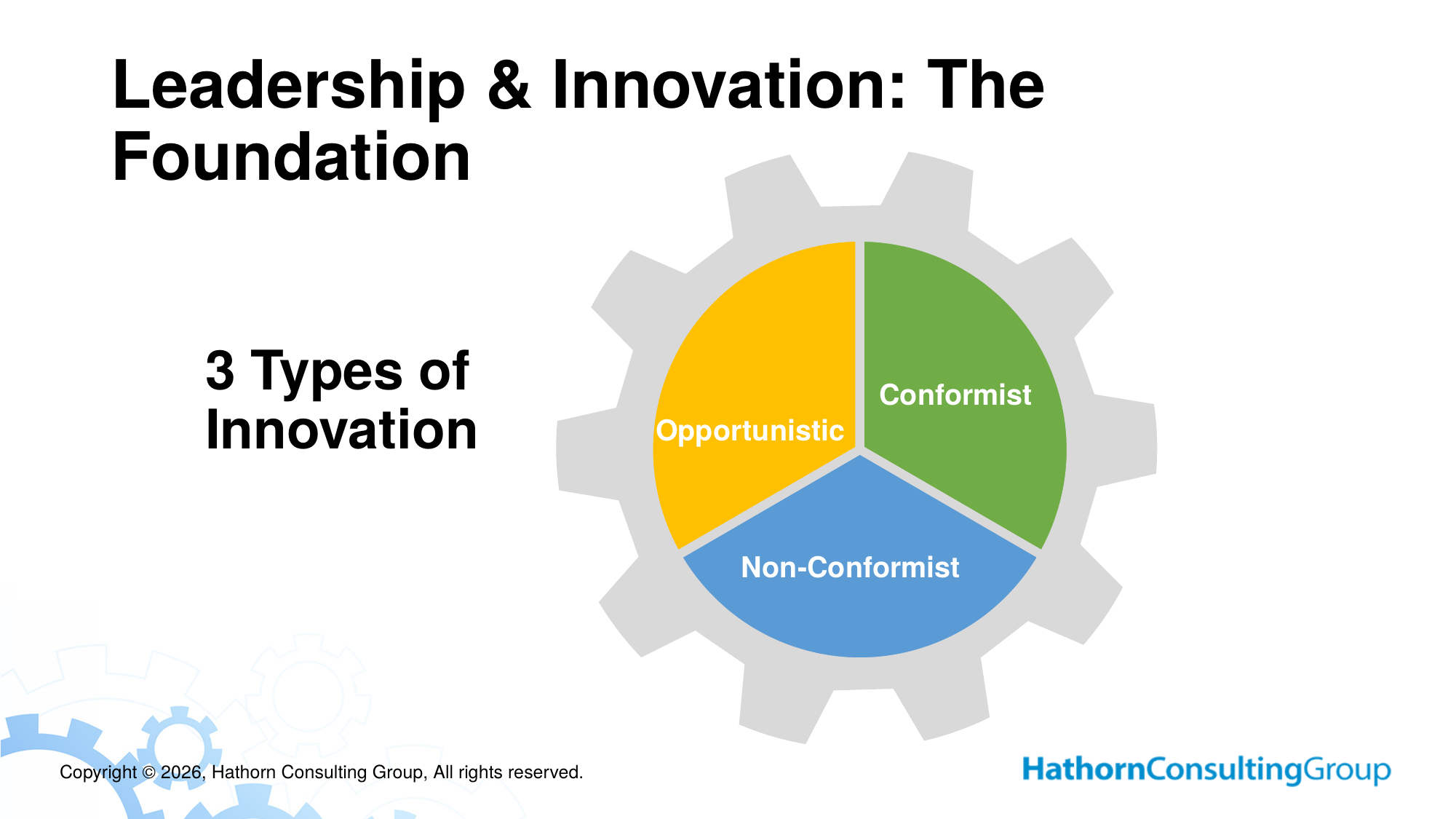

# Leadership & Innovation: The Foundation

### Chart

| Category | Sales |
|---|---|
| TITLE 01 | 3.0 |
| TITLE 02 | 3.0 |
| TITLE 03 | 3.0 |
3 Types of Innovation
Conformist
Opportunistic
Non-Conformist